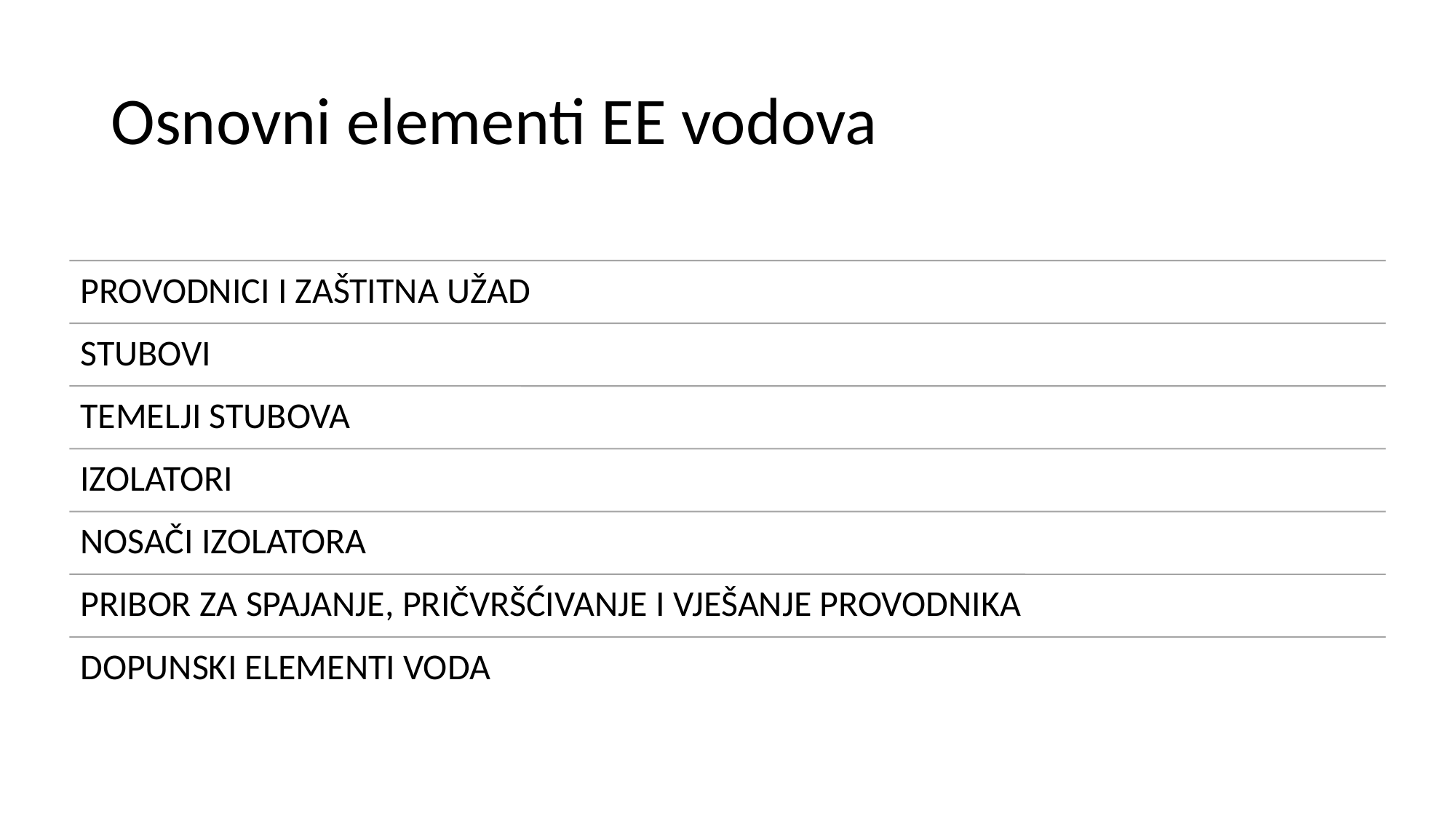

# Osnovni elementi EE vodova
PROVODNICI I ZAŠTITNA UŽAD
STUBOVI
TEMELJI STUBOVA
IZOLATORI
NOSAČI IZOLATORA
PRIBOR ZA SPAJANJE, PRIČVRŠĆIVANJE I VJEŠANJE PROVODNIKA
DOPUNSKI ELEMENTI VODA